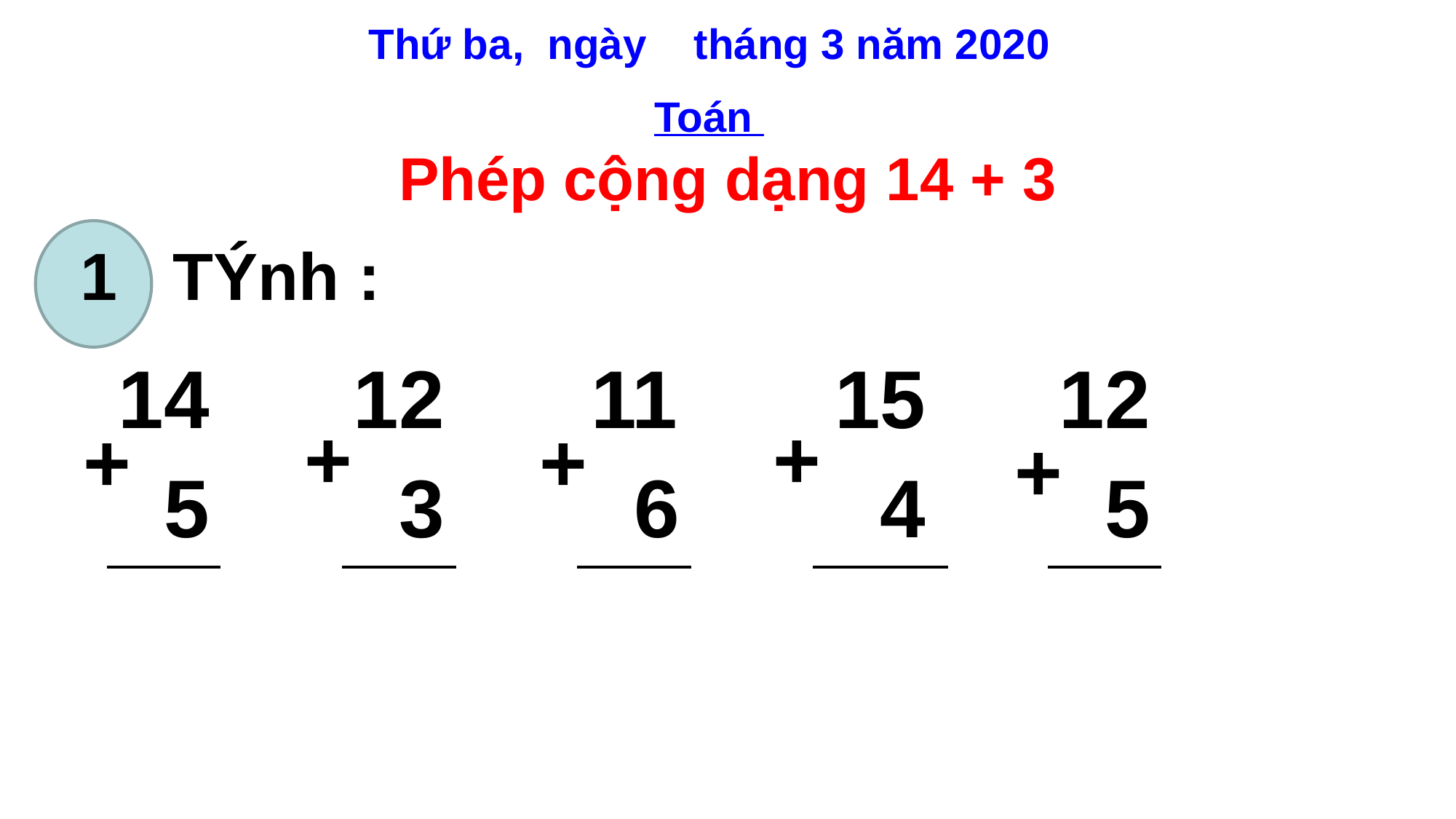

Thứ ba,  ngày    tháng 3 năm 2020
Toán

Phép cộng dạng 14 + 3

1   TÝnh :
| 12 |
| --- |
| 5 |
| 14 |
| --- |
| 5 |
| 12 |
| --- |
| 3 |
| 11 |
| --- |
| 6 |
| 15 |
| --- |
| 4 |
+
+
+
+
+